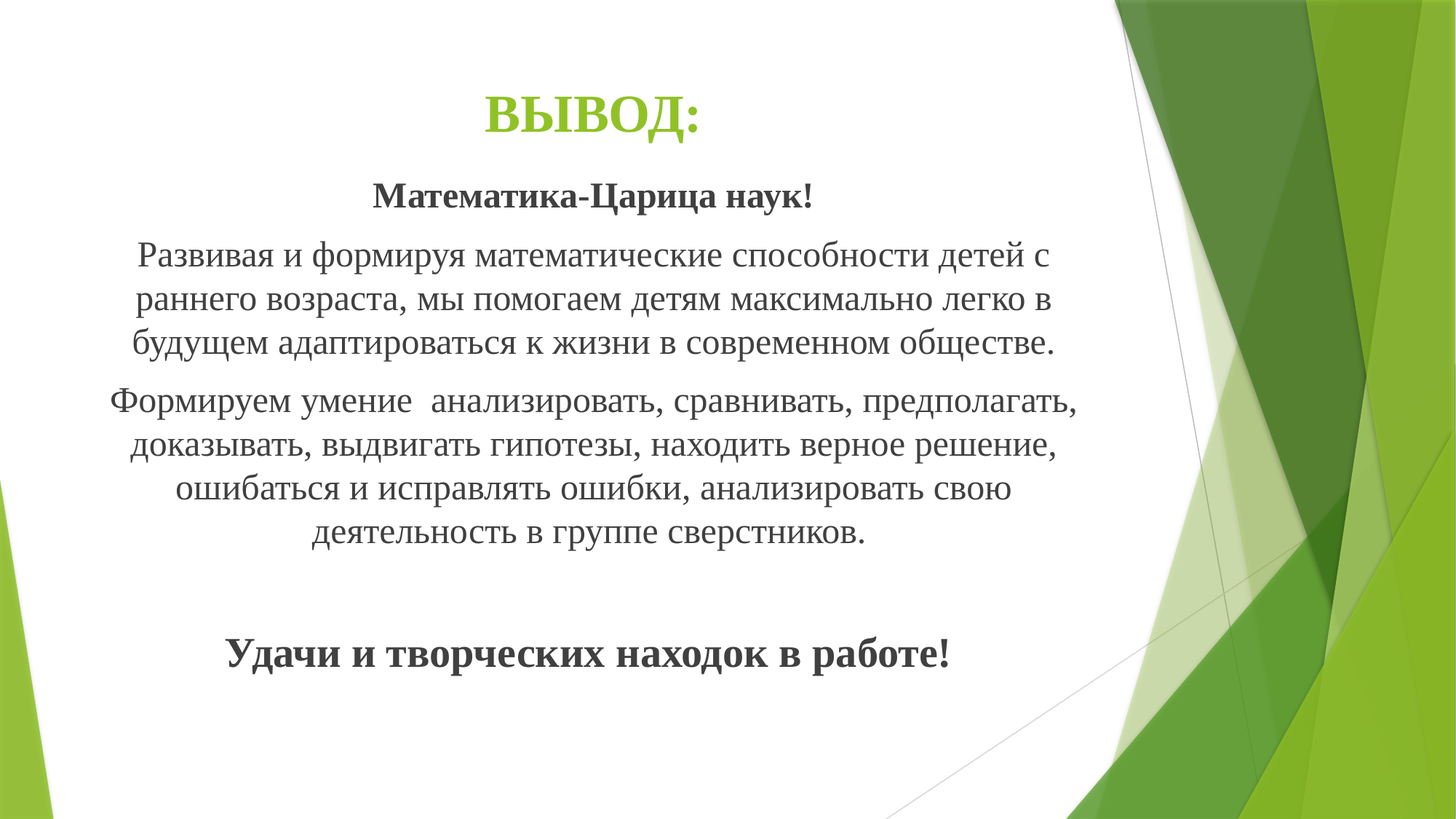

# ВЫВОД:
Математика-Царица наук!
Развивая и формируя математические способности детей с раннего возраста, мы помогаем детям максимально легко в будущем адаптироваться к жизни в современном обществе.
Формируем умение  анализировать, сравнивать, предполагать, доказывать, выдвигать гипотезы, находить верное решение, ошибаться и исправлять ошибки, анализировать свою деятельность в группе сверстников.

Удачи и творческих находок в работе!